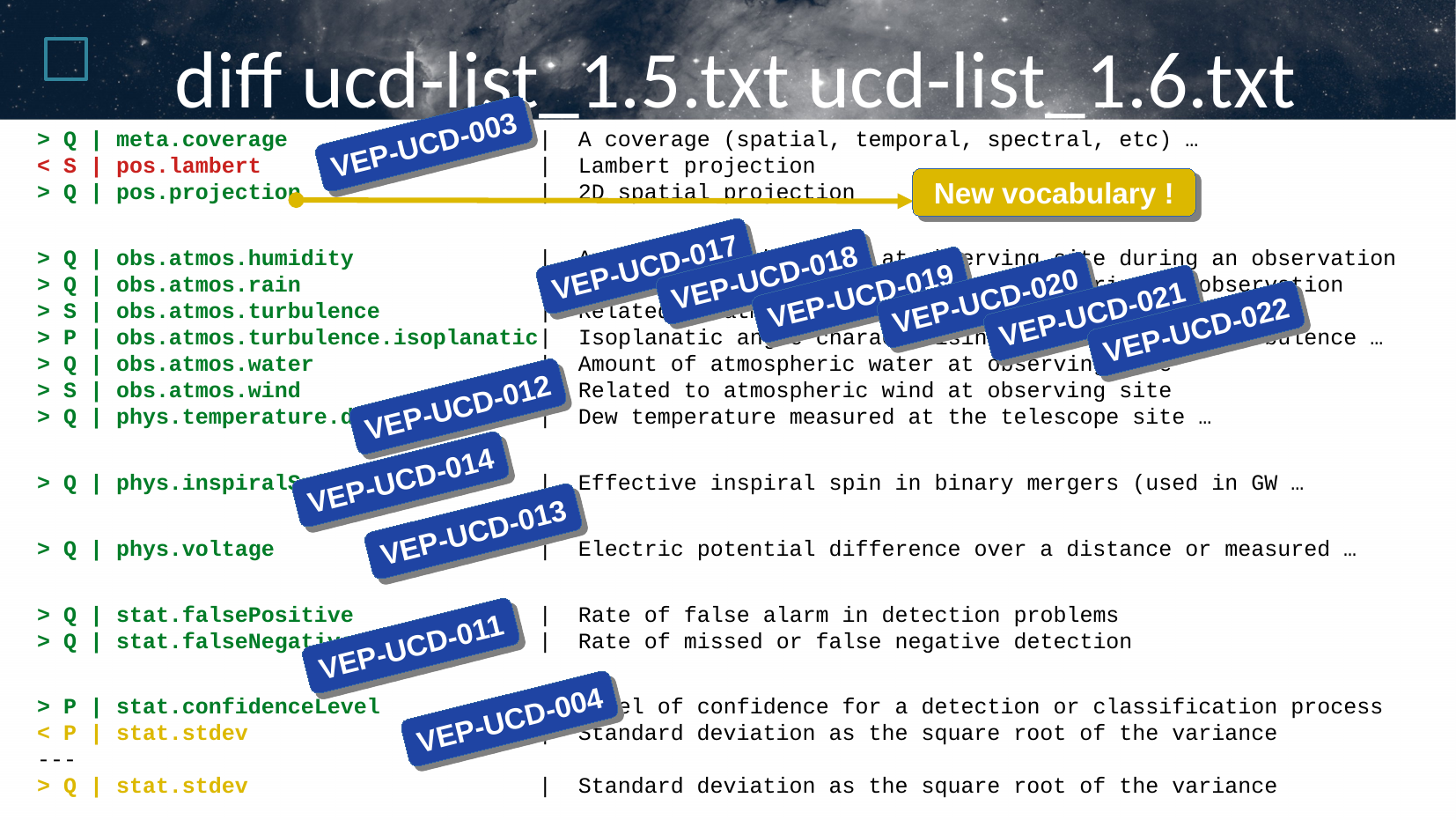

diff ucd-list_1.5.txt ucd-list_1.6.txt
> Q | meta.coverage                   |  A coverage (spatial, temporal, spectral, etc) …
< S | pos.lambert                     |  Lambert projection
> Q | pos.projection                  |  2D spatial projection
> Q | obs.atmos.humidity              |  Amount of air humidity at observing site during an observation
> Q | obs.atmos.rain                  |  Amount of rain at the telescope site during an observation
> S | obs.atmos.turbulence            |  Related to atmospheric turbulence at the telescope site
> P | obs.atmos.turbulence.isoplanatic|  Isoplanatic angle characterising the atmospheric turbulence …
> Q | obs.atmos.water                 |  Amount of atmospheric water at observing site
> S | obs.atmos.wind                  |  Related to atmospheric wind at observing site
> Q | phys.temperature.dew            |  Dew temperature measured at the telescope site …
> Q | phys.inspiralSpin               |  Effective inspiral spin in binary mergers (used in GW …
> Q | phys.voltage                    |  Electric potential difference over a distance or measured …
> Q | stat.falsePositive              |  Rate of false alarm in detection problems
> Q | stat.falseNegative              |  Rate of missed or false negative detection
> P | stat.confidenceLevel            |  Level of confidence for a detection or classification process
< P | stat.stdev                      |  Standard deviation as the square root of the variance
---
> Q | stat.stdev                      |  Standard deviation as the square root of the variance
> Q | time.period.pulsation           |  Period of pulsation or oscillation of a body or a phenomenon
VEP-UCD-003
New vocabulary !

VEP-UCD-017
VEP-UCD-018
VEP-UCD-019
VEP-UCD-020
VEP-UCD-021
VEP-UCD-022
VEP-UCD-012
VEP-UCD-014
VEP-UCD-013
VEP-UCD-011
VEP-UCD-004